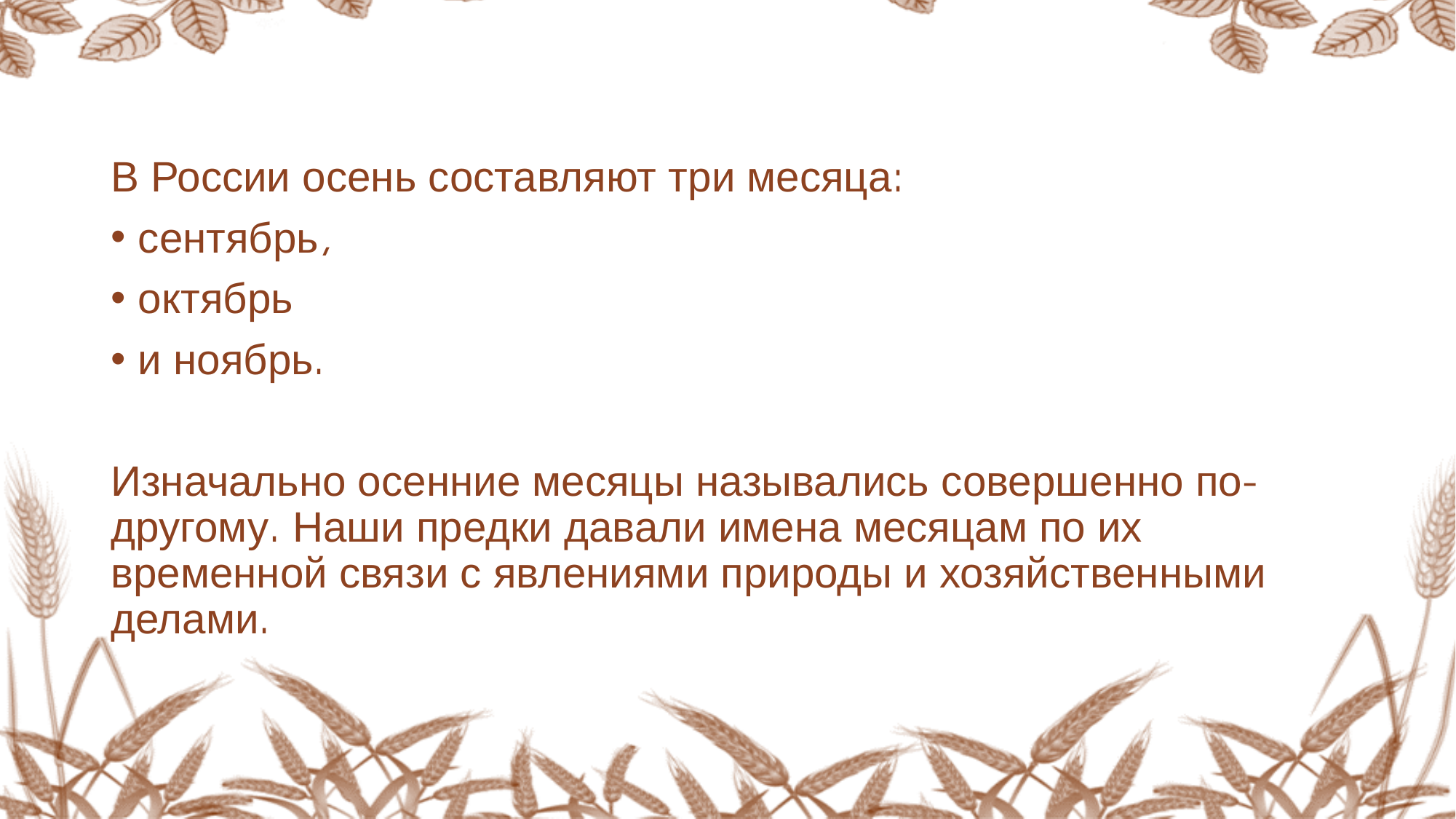

В России осень составляют три месяца:
сентябрь,
октябрь
и ноябрь.

Изначально осенние месяцы назывались совершенно по-другому. Наши предки давали имена месяцам по их временной связи с явлениями природы и хозяйственными делами.